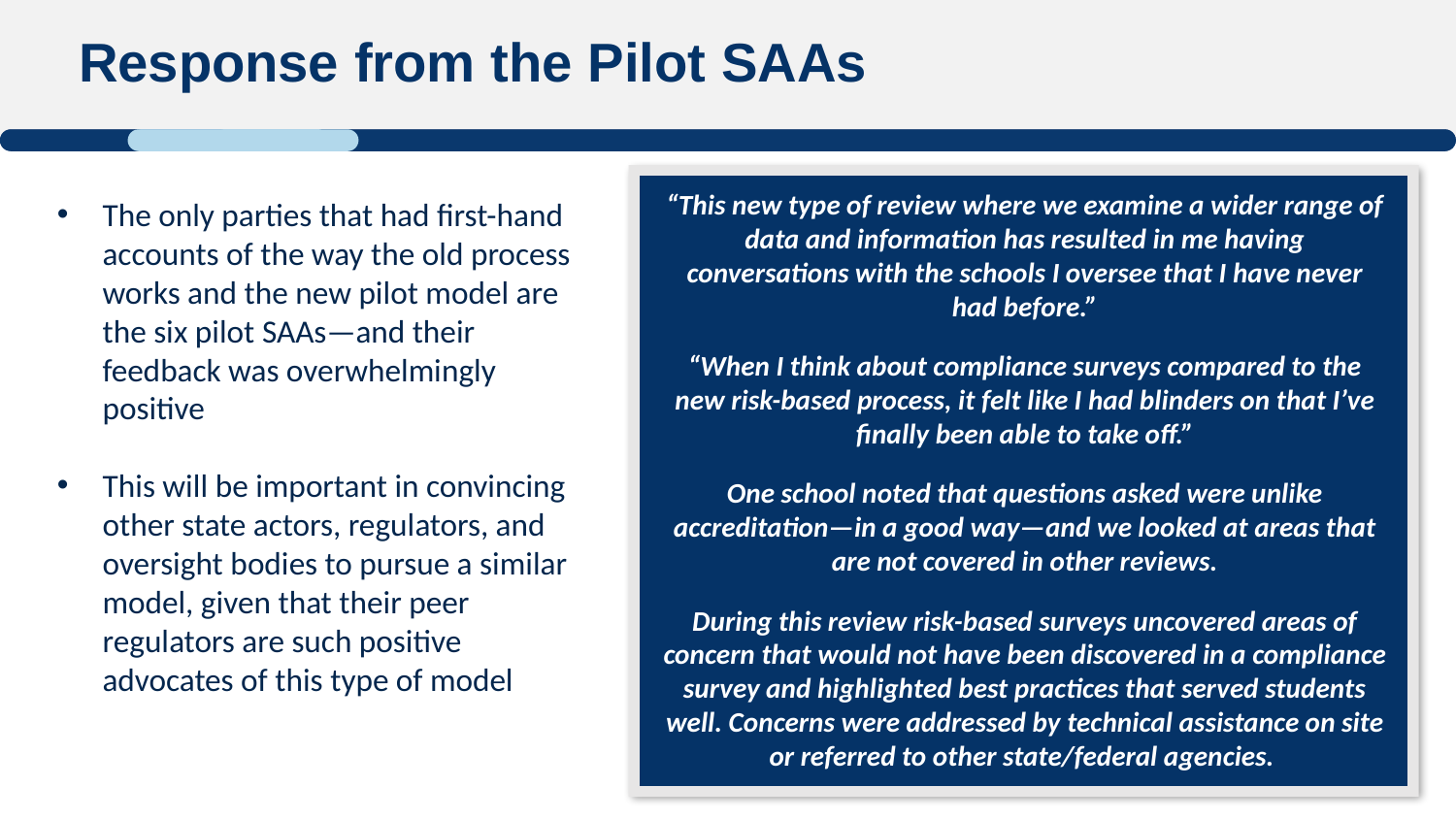

# Response from the Pilot SAAs

“This new type of review where we examine a wider range of data and information has resulted in me having conversations with the schools I oversee that I have never had before.”

“When I think about compliance surveys compared to the new risk-based process, it felt like I had blinders on that I’ve finally been able to take off.”

One school noted that questions asked were unlike accreditation—in a good way—and we looked at areas that are not covered in other reviews.

During this review risk-based surveys uncovered areas of concern that would not have been discovered in a compliance survey and highlighted best practices that served students well. Concerns were addressed by technical assistance on site or referred to other state/federal agencies.
The only parties that had first-hand accounts of the way the old process works and the new pilot model are the six pilot SAAs—and their feedback was overwhelmingly positive

This will be important in convincing other state actors, regulators, and oversight bodies to pursue a similar model, given that their peer regulators are such positive advocates of this type of model